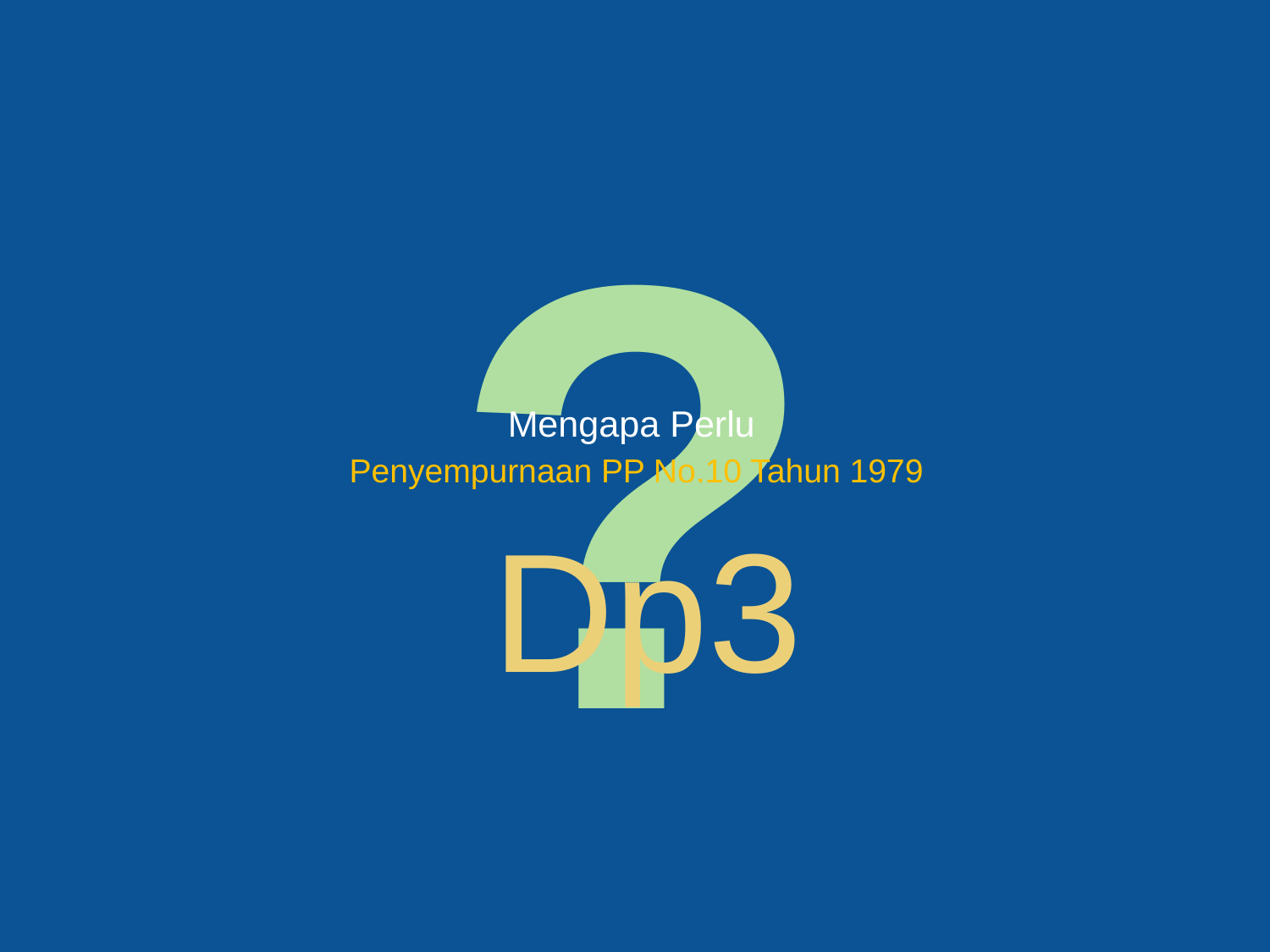

?
# Mengapa Perlu Penyempurnaan PP No.10 Tahun 1979
Dp3